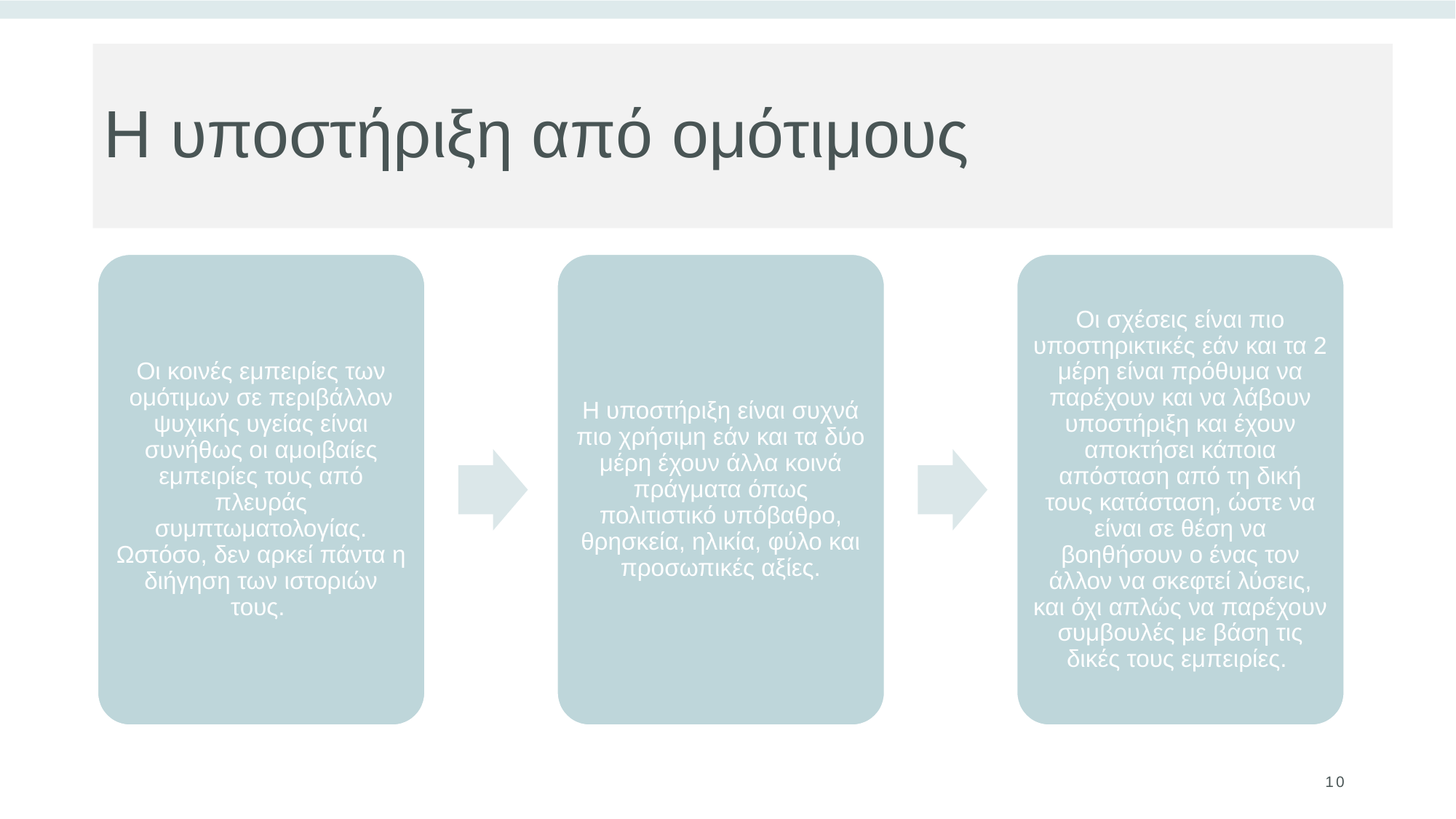

# Η υποστήριξη από ομότιμους
Οι κοινές εμπειρίες των ομότιμων σε περιβάλλον ψυχικής υγείας είναι συνήθως οι αμοιβαίες εμπειρίες τους από πλευράς συμπτωματολογίας. Ωστόσο, δεν αρκεί πάντα η διήγηση των ιστοριών τους.

Η υποστήριξη είναι συχνά πιο χρήσιμη εάν και τα δύο μέρη έχουν άλλα κοινά πράγματα όπως πολιτιστικό υπόβαθρο, θρησκεία, ηλικία, φύλο και προσωπικές αξίες.

Οι σχέσεις είναι πιο υποστηρικτικές εάν και τα 2 μέρη είναι πρόθυμα να παρέχουν και να λάβουν υποστήριξη και έχουν αποκτήσει κάποια απόσταση από τη δική τους κατάσταση, ώστε να είναι σε θέση να βοηθήσουν ο ένας τον άλλον να σκεφτεί λύσεις, και όχι απλώς να παρέχουν συμβουλές με βάση τις δικές τους εμπειρίες.
10